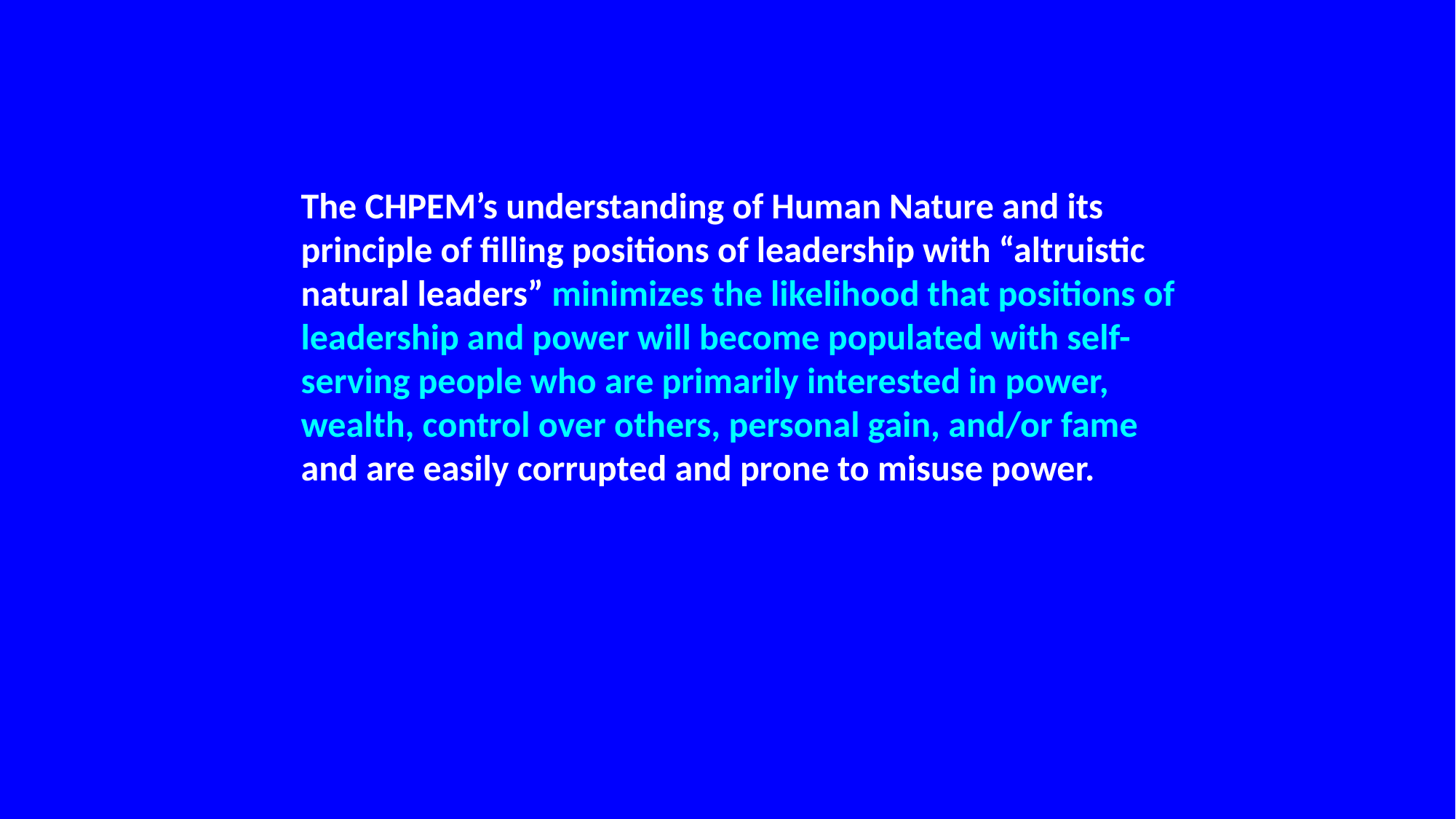

The CHPEM’s understanding of Human Nature and its principle of filling positions of leadership with “altruistic natural leaders” minimizes the likelihood that positions of leadership and power will become populated with self-serving people who are primarily interested in power, wealth, control over others, personal gain, and/or fame and are easily corrupted and prone to misuse power.